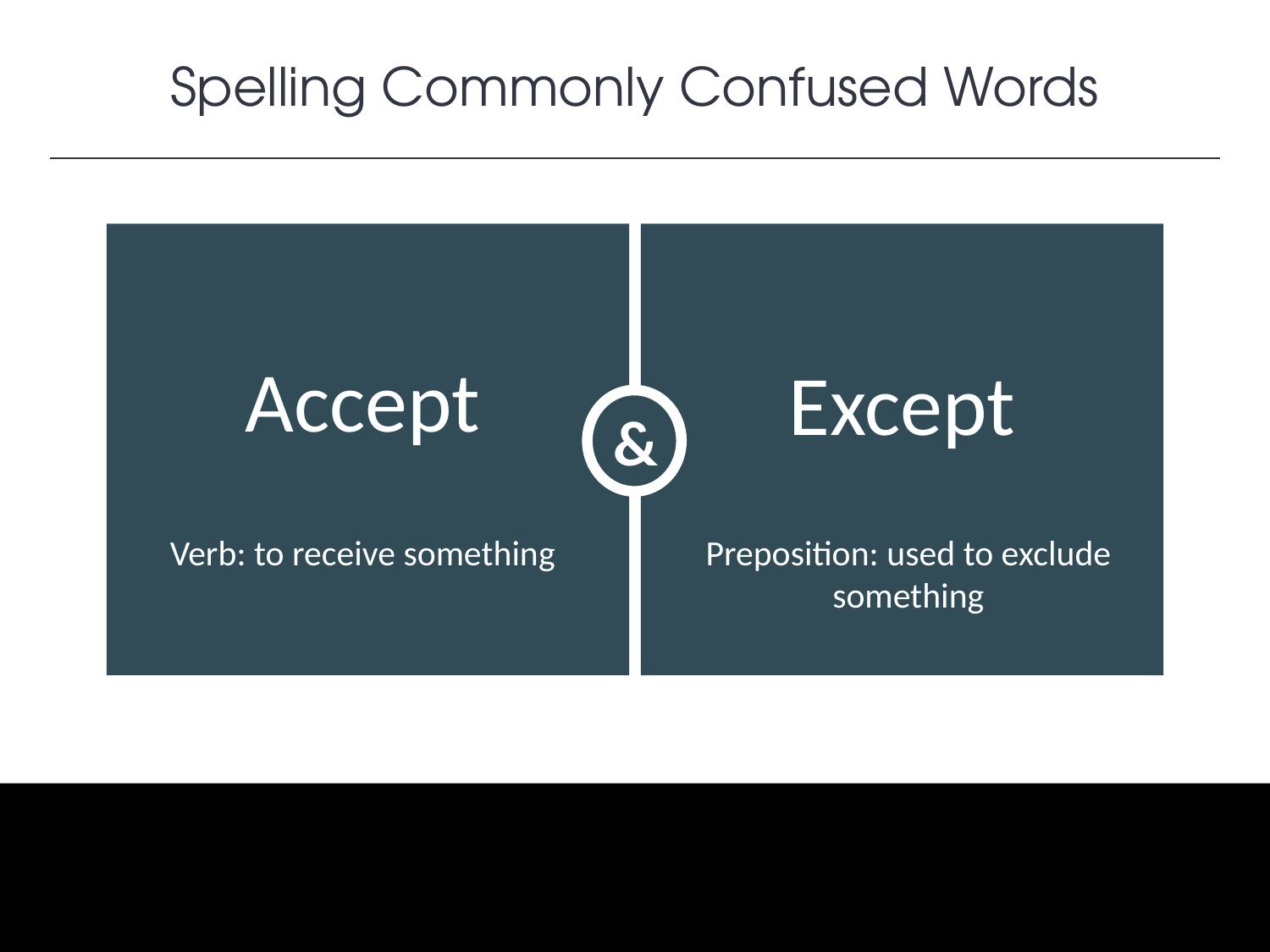

Spelling Commonly Confused Words
HAWKES LEARNING

&
Accept
Except
Verb: to receive something
Preposition: used to exclude something